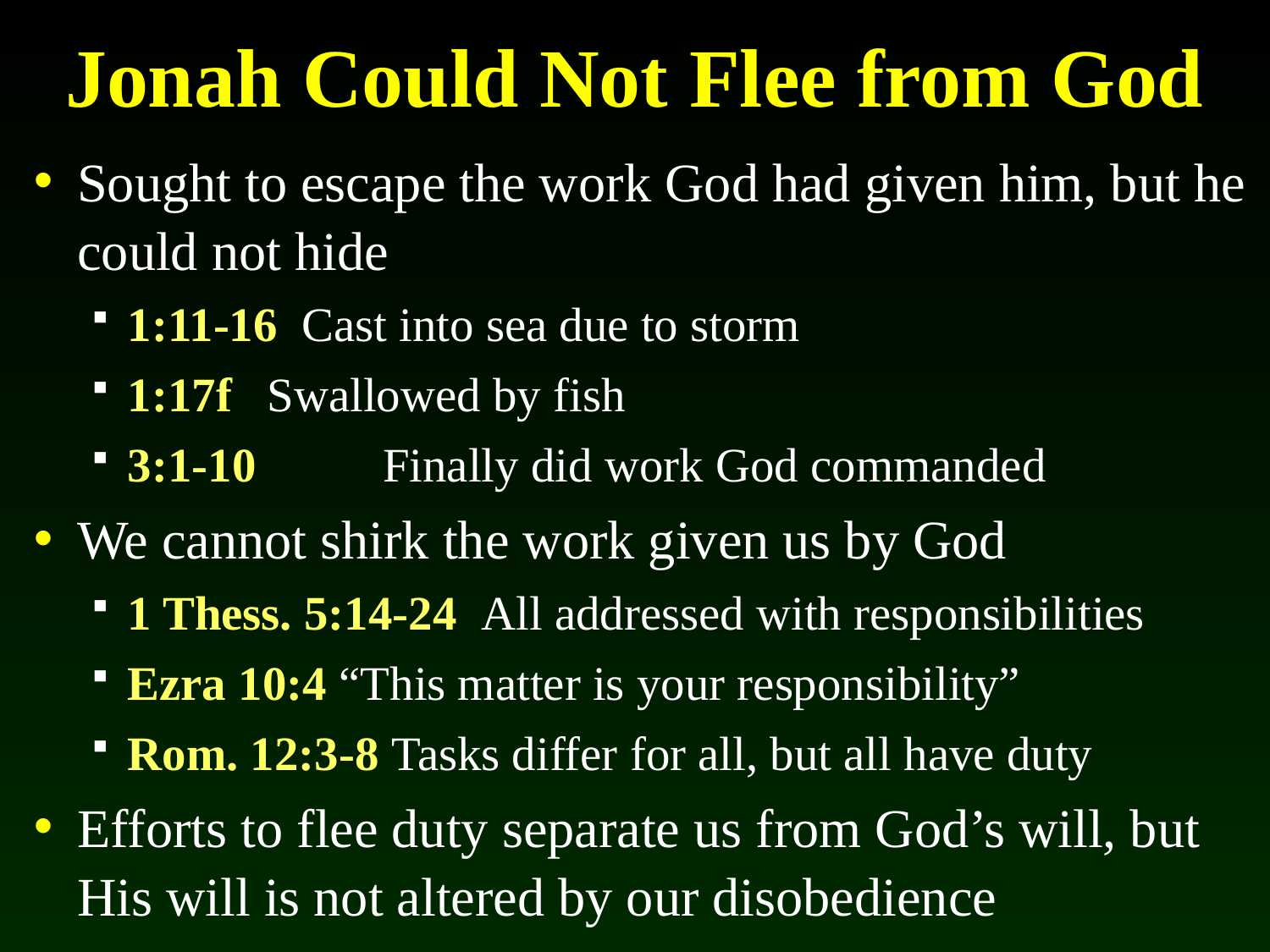

# Jonah Could Not Flee from God
Sought to escape the work God had given him, but he could not hide
1:11-16  Cast into sea due to storm
1:17f	  Swallowed by fish
3:1-10	  Finally did work God commanded
We cannot shirk the work given us by God
1 Thess. 5:14-24  All addressed with responsibilities
Ezra 10:4 “This matter is your responsibility”
Rom. 12:3-8 Tasks differ for all, but all have duty
Efforts to flee duty separate us from God’s will, but His will is not altered by our disobedience